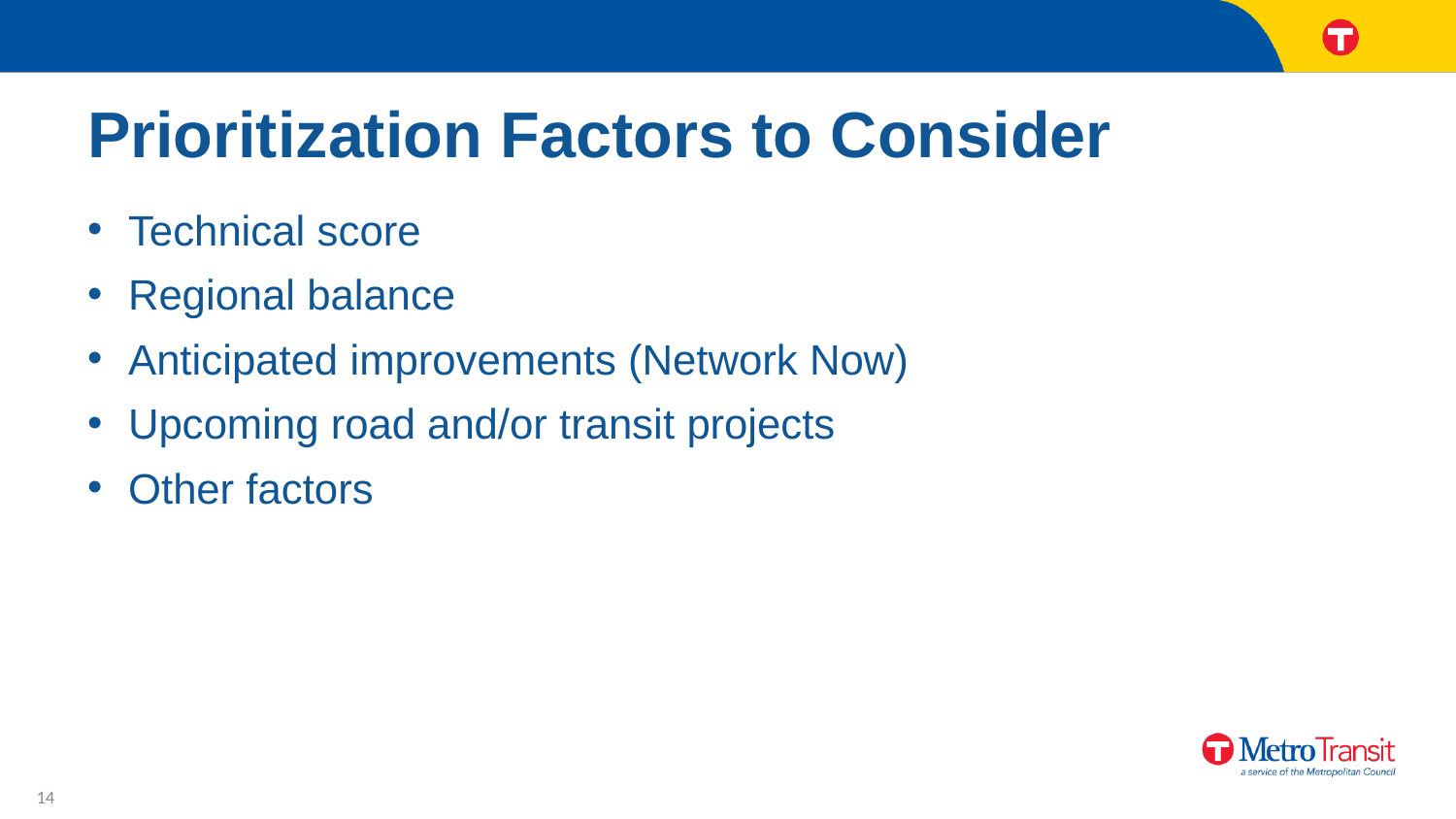

# Prioritization Factors to Consider
Technical score
Regional balance
Anticipated improvements (Network Now)
Upcoming road and/or transit projects
Other factors

14